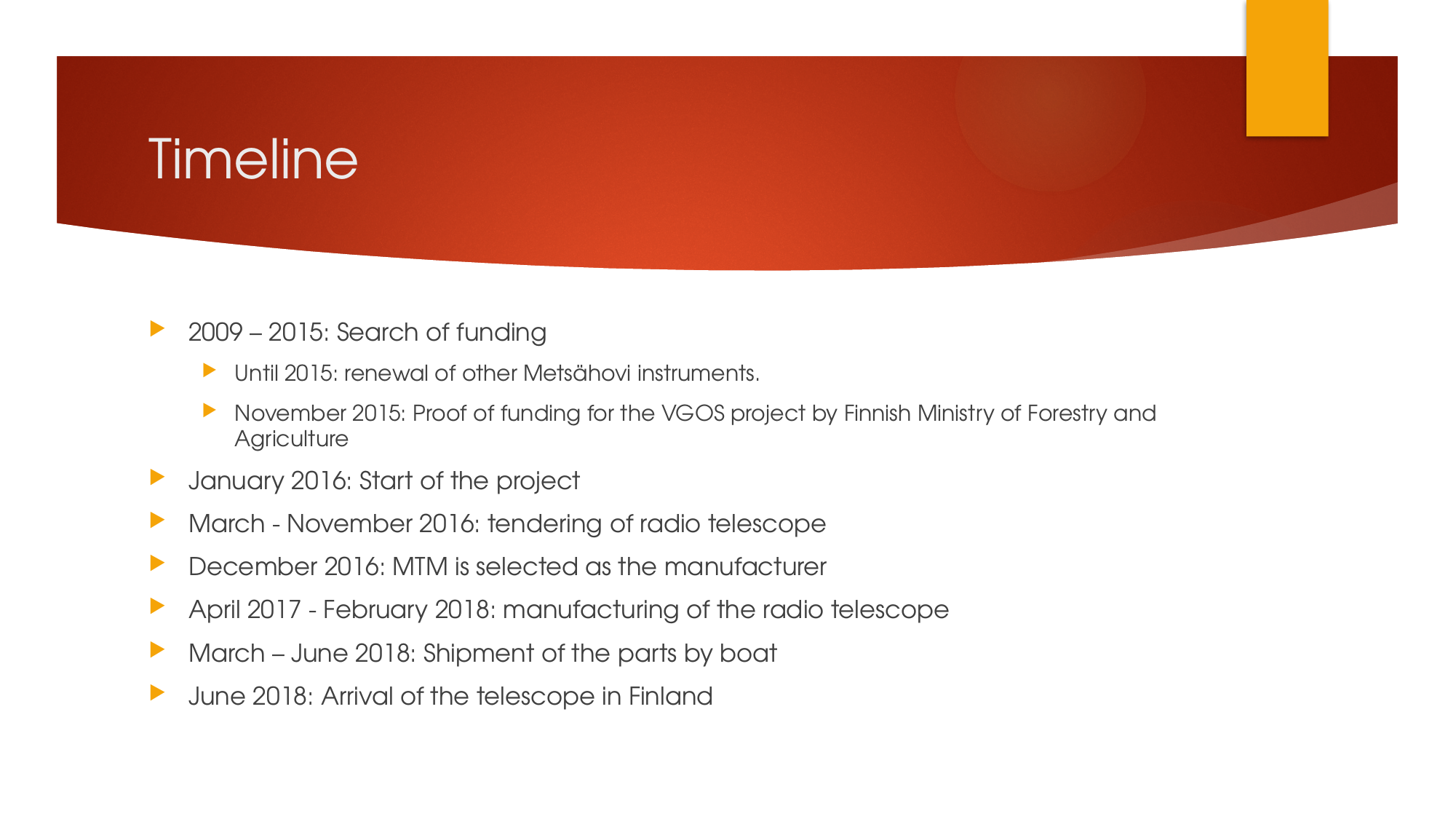

# Timeline
2009 – 2015: Search of funding
Until 2015: renewal of other Metsähovi instruments.
November 2015: Proof of funding for the VGOS project by Finnish Ministry of Forestry and Agriculture
January 2016: Start of the project
March - November 2016: tendering of radio telescope
December 2016: MTM is selected as the manufacturer
April 2017 - February 2018: manufacturing of the radio telescope
March – June 2018: Shipment of the parts by boat
June 2018: Arrival of the telescope in Finland